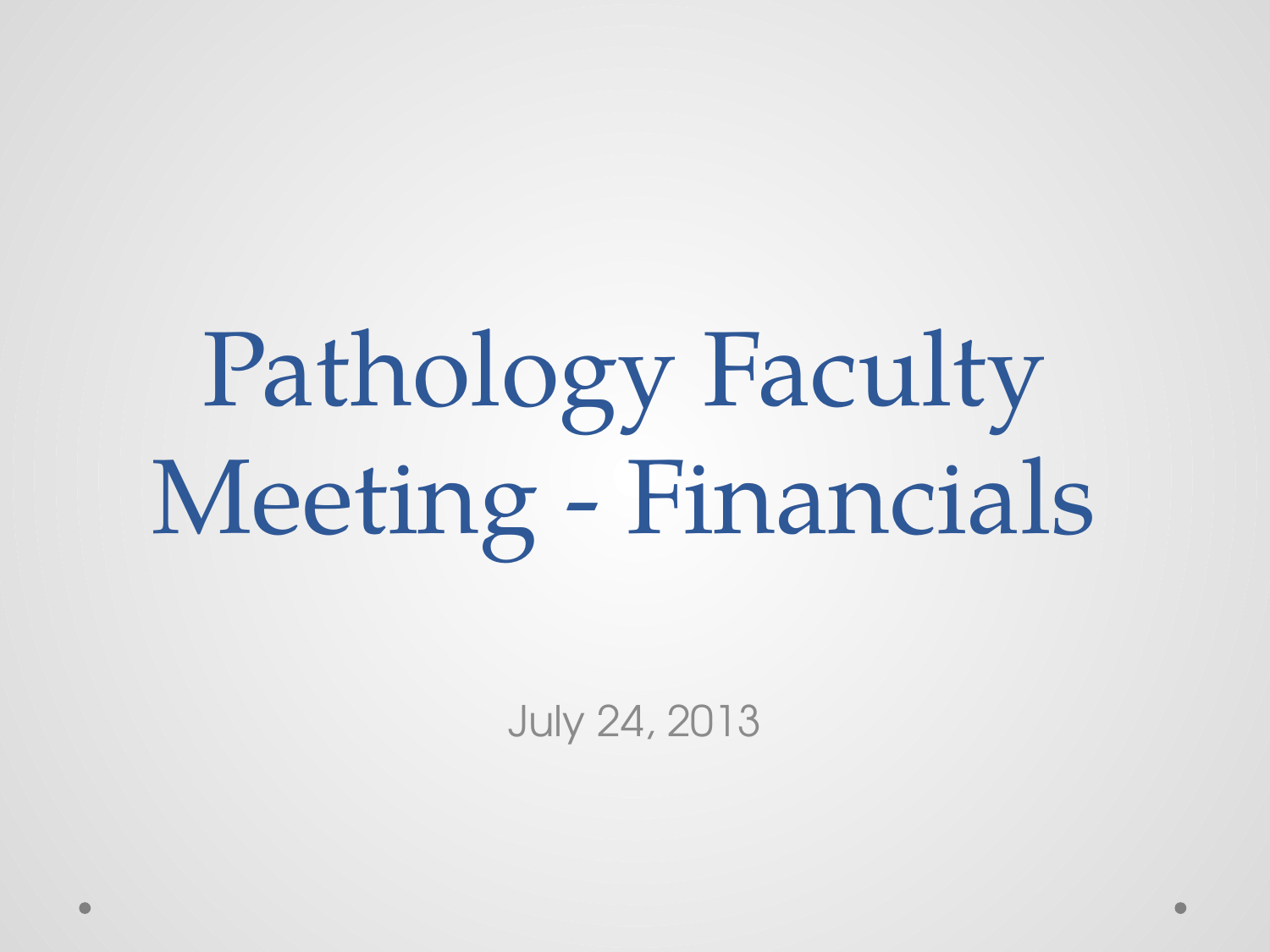

# Pathology Faculty Meeting - Financials
July 24, 2013